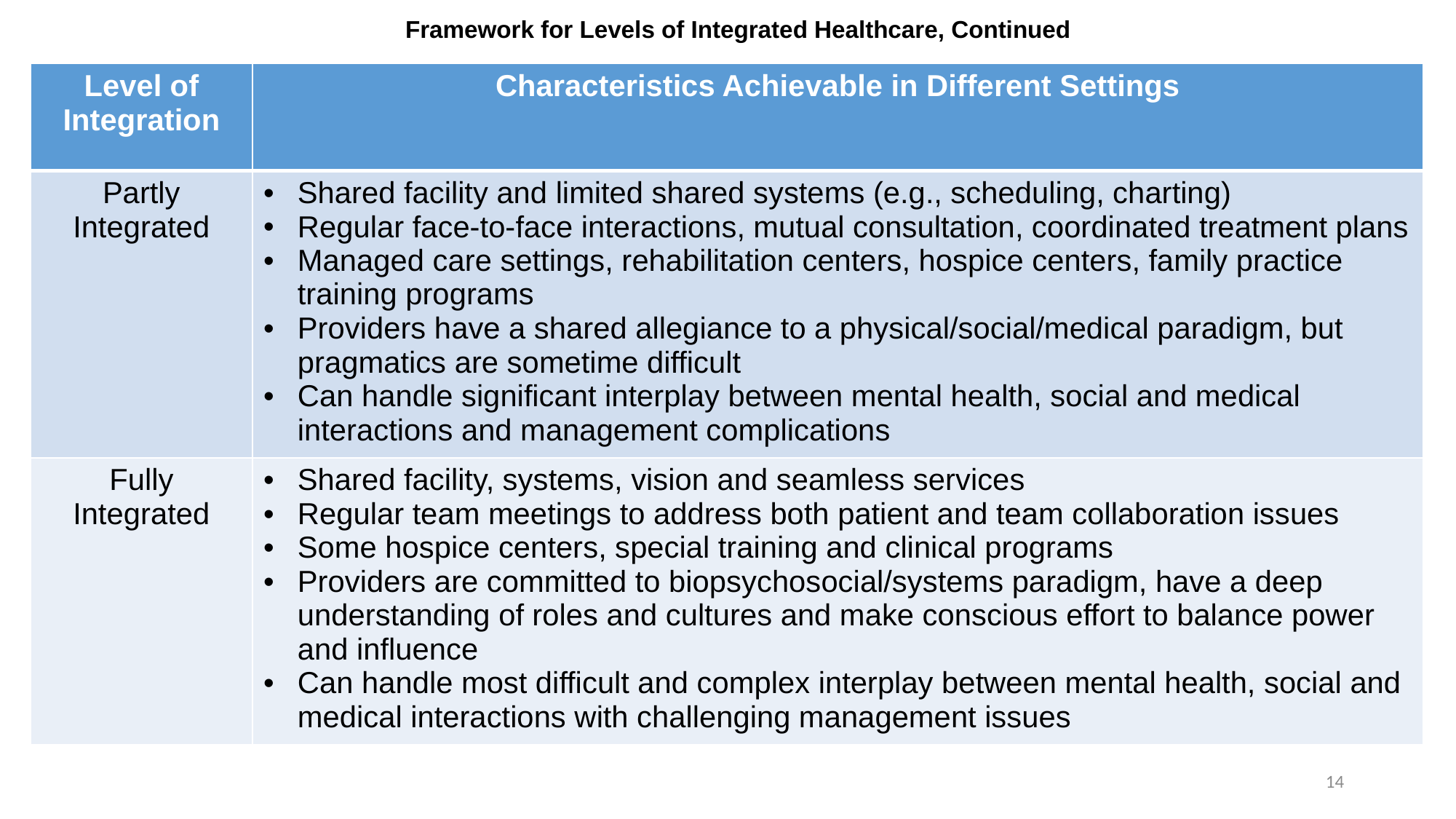

# Framework for Levels of Integrated Healthcare, Continued
| Level of Integration | Characteristics Achievable in Different Settings |
| --- | --- |
| Partly Integrated | Shared facility and limited shared systems (e.g., scheduling, charting) Regular face-to-face interactions, mutual consultation, coordinated treatment plans Managed care settings, rehabilitation centers, hospice centers, family practice training programs Providers have a shared allegiance to a physical/social/medical paradigm, but pragmatics are sometime difficult Can handle significant interplay between mental health, social and medical interactions and management complications |
| Fully Integrated | Shared facility, systems, vision and seamless services Regular team meetings to address both patient and team collaboration issues Some hospice centers, special training and clinical programs Providers are committed to biopsychosocial/systems paradigm, have a deep understanding of roles and cultures and make conscious effort to balance power and influence Can handle most difficult and complex interplay between mental health, social and medical interactions with challenging management issues |
14